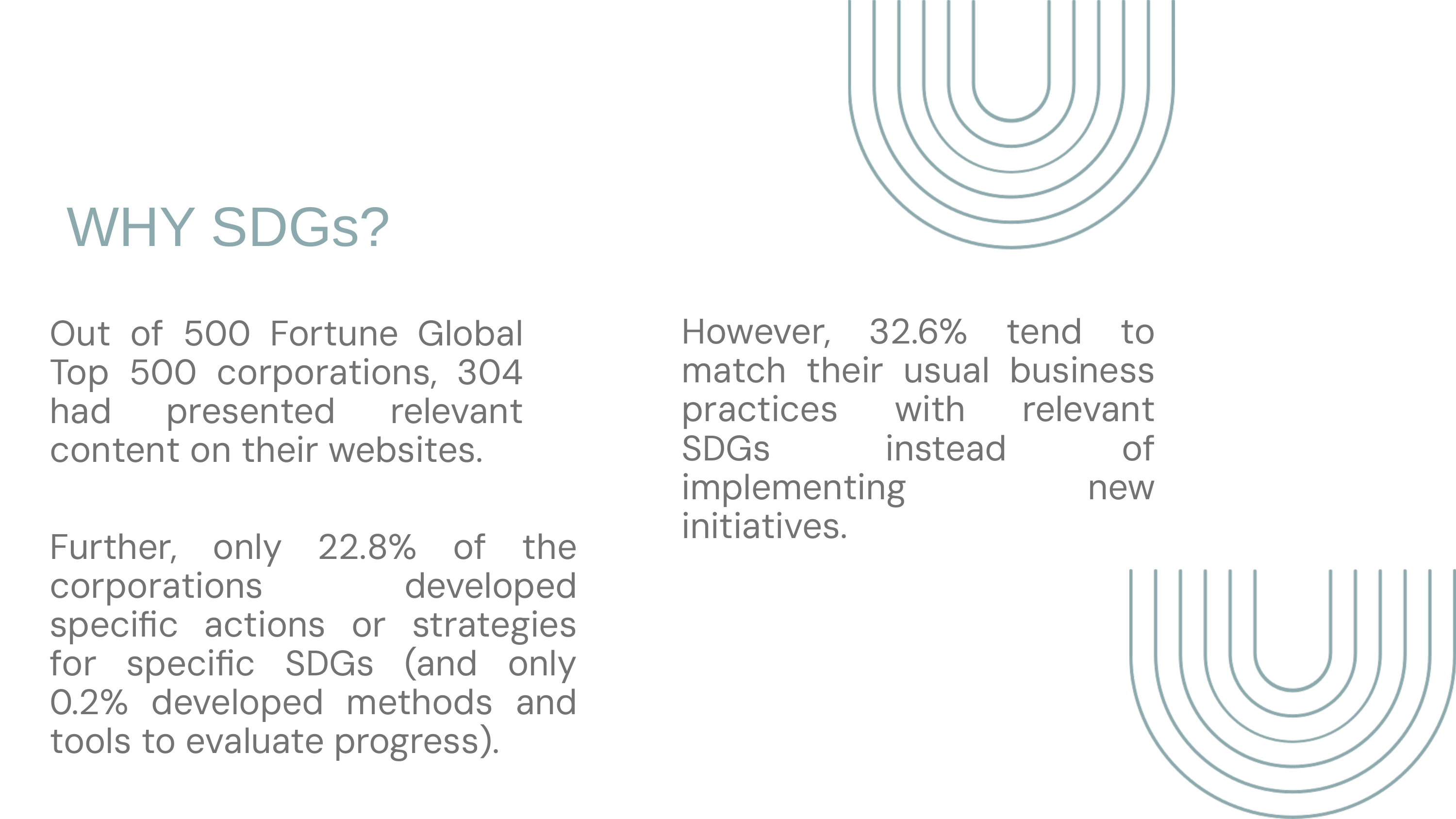

WHY SDGs?
However, 32.6% tend to match their usual business practices with relevant SDGs instead of implementing new initiatives.
Out of 500 Fortune Global Top 500 corporations, 304 had presented relevant content on their websites.
Further, only 22.8% of the corporations developed specific actions or strategies for specific SDGs (and only 0.2% developed methods and tools to evaluate progress).